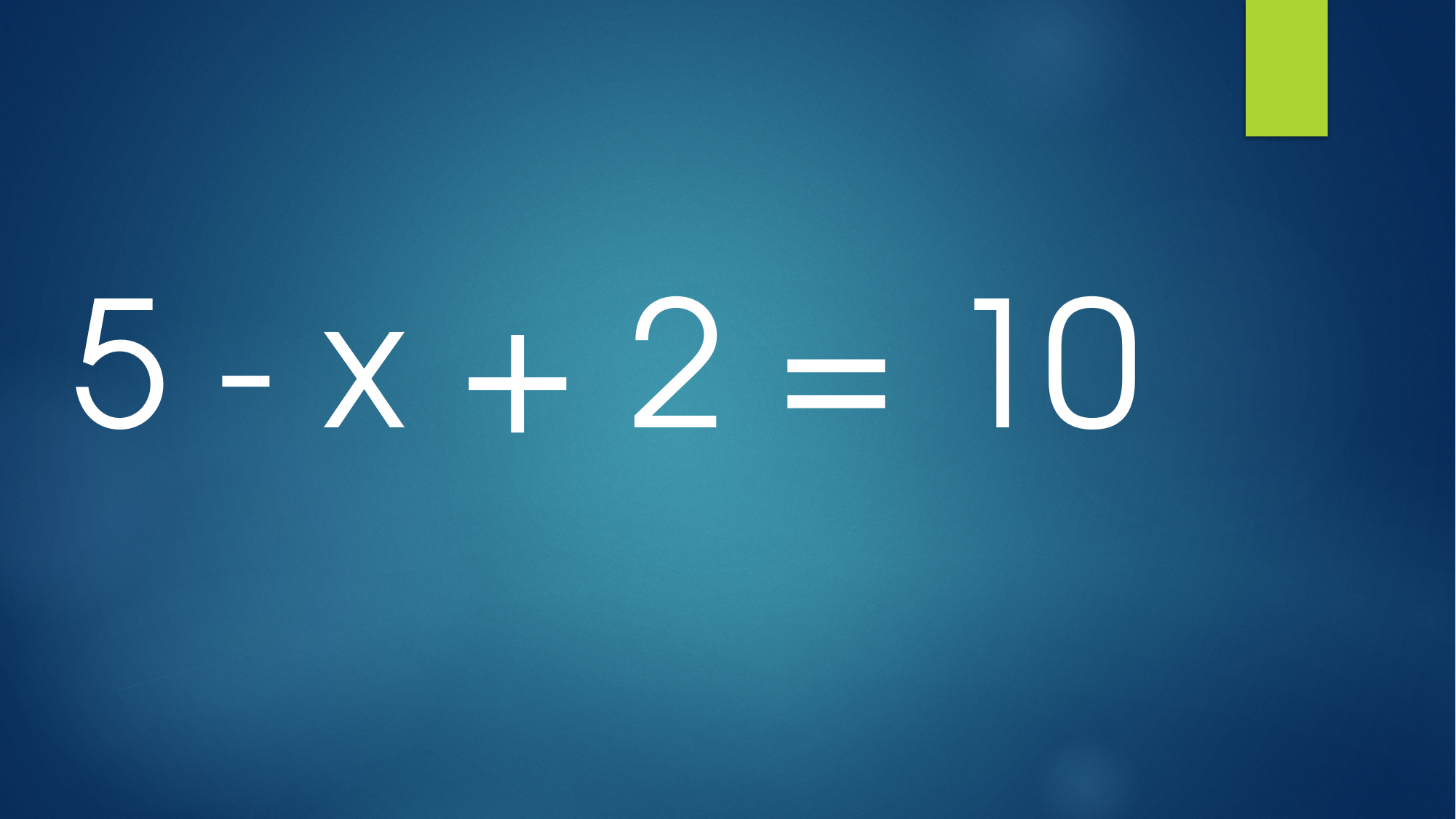

# 5 - x + 2 = 10